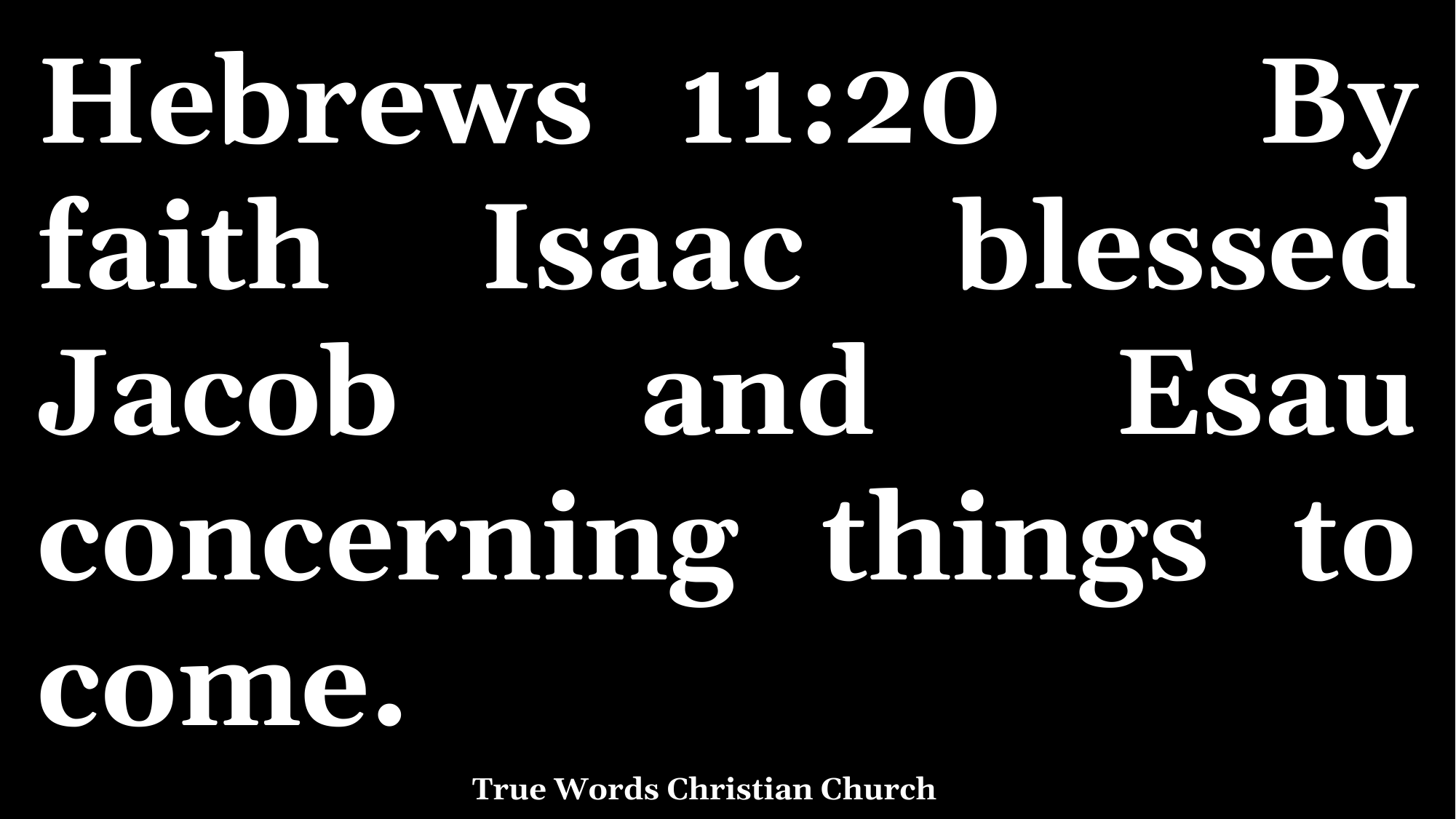

Hebrews 11:20   By faith Isaac blessed Jacob and Esau concerning things to come.
True Words Christian Church